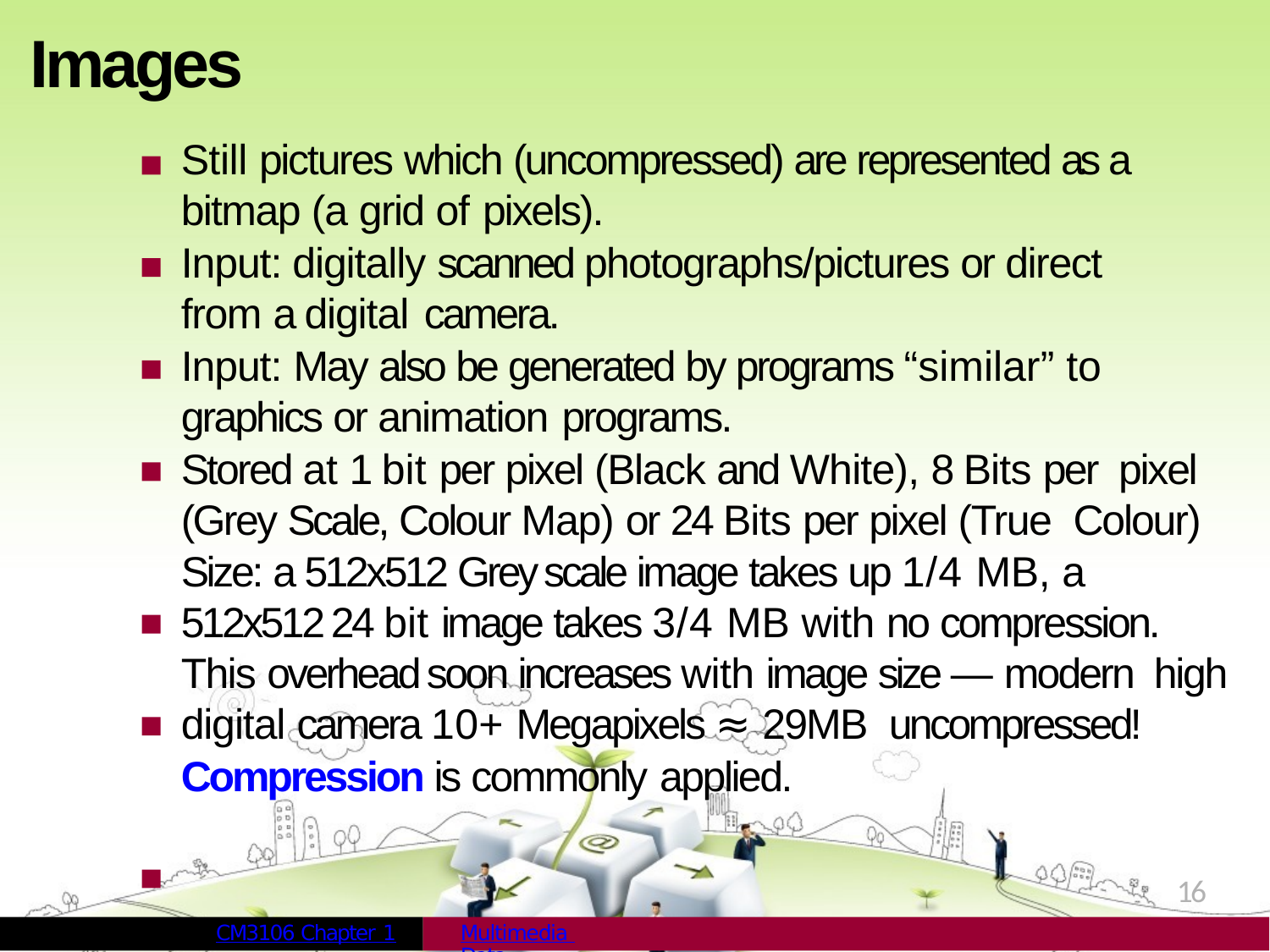

# Images
Still pictures which (uncompressed) are represented as a  bitmap (a grid of pixels).
Input: digitally scanned photographs/pictures or direct  from a digital camera.
Input: May also be generated by programs “similar” to  graphics or animation programs.
Stored at 1 bit per pixel (Black and White), 8 Bits per  pixel (Grey Scale, Colour Map) or 24 Bits per pixel (True  Colour)
Size: a 512x512 Grey scale image takes up 1/4 MB, a  512x512 24 bit image takes 3/4 MB with no compression.  This overhead soon increases with image size — modern  high digital camera 10+ Megapixels ≈ 29MB  uncompressed!
Compression is commonly applied.

16

CM3106 Chapter 1
Multimedia Data